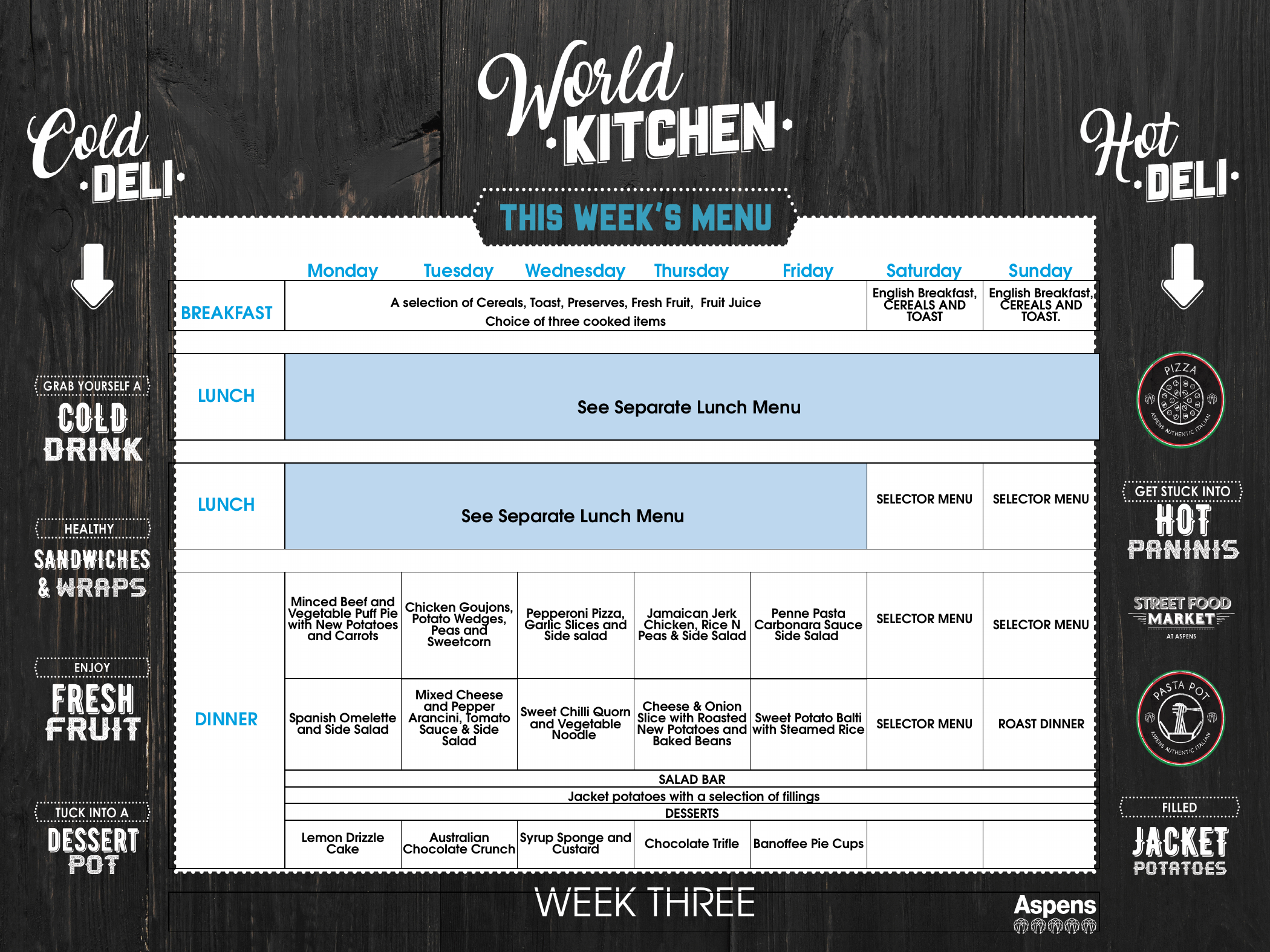

|  | Monday | Tuesday | Wednesday | Thursday | Friday | Saturday | Sunday |
| --- | --- | --- | --- | --- | --- | --- | --- |
|  |  |  |  |  |  | English Breakfast, CEREALS AND TOAST | English Breakfast, CEREALS AND TOAST. |
| BREAKFAST | A selection of Cereals, Toast, Preserves, Fresh Fruit, Fruit Juice |  |  |  |  |  |  |
|  | Choice of three cooked items |  |  |  |  |  |  |
|  |  |  |  |  |  |  |  |
| LUNCH | See Separate Lunch Menu |  |  |  |  |  |  |
|  |  |  |  |  |  |  |  |
| LUNCH | See Separate Lunch Menu |  |  |  |  | SELECTOR MENU | SELECTOR MENU |
|  |  |  |  |  |  |  |  |
| DINNER | Minced Beef and Vegetable Puff Pie with New Potatoes and Carrots | Chicken Goujons, Potato Wedges, Peas and Sweetcorn | Pepperoni Pizza, Garlic Slices and Side salad | Jamaican Jerk Chicken, Rice N Peas & Side Salad | Penne Pasta Carbonara Sauce Side Salad | SELECTOR MENU | SELECTOR MENU |
|  | Spanish Omelette and Side Salad | Mixed Cheese and Pepper Arancini, Tomato Sauce & Side Salad | Sweet Chilli Quorn and Vegetable Noodle | Cheese & Onion Slice with Roasted New Potatoes and Baked Beans | Sweet Potato Balti with Steamed Rice | SELECTOR MENU | ROAST DINNER |
|  | SALAD BAR |  |  |  |  |  |  |
|  | Jacket potatoes with a selection of fillings |  |  |  |  |  |  |
|  | DESSERTS |  |  |  |  |  |  |
|  | Lemon Drizzle Cake | Australian Chocolate Crunch | Syrup Sponge and Custard | Chocolate Trifle | Banoffee Pie Cups |  |  |
|  |  |  |  |  |  |  |  |
|  |  |  |  |  |  |  |  |

WEEK THREE